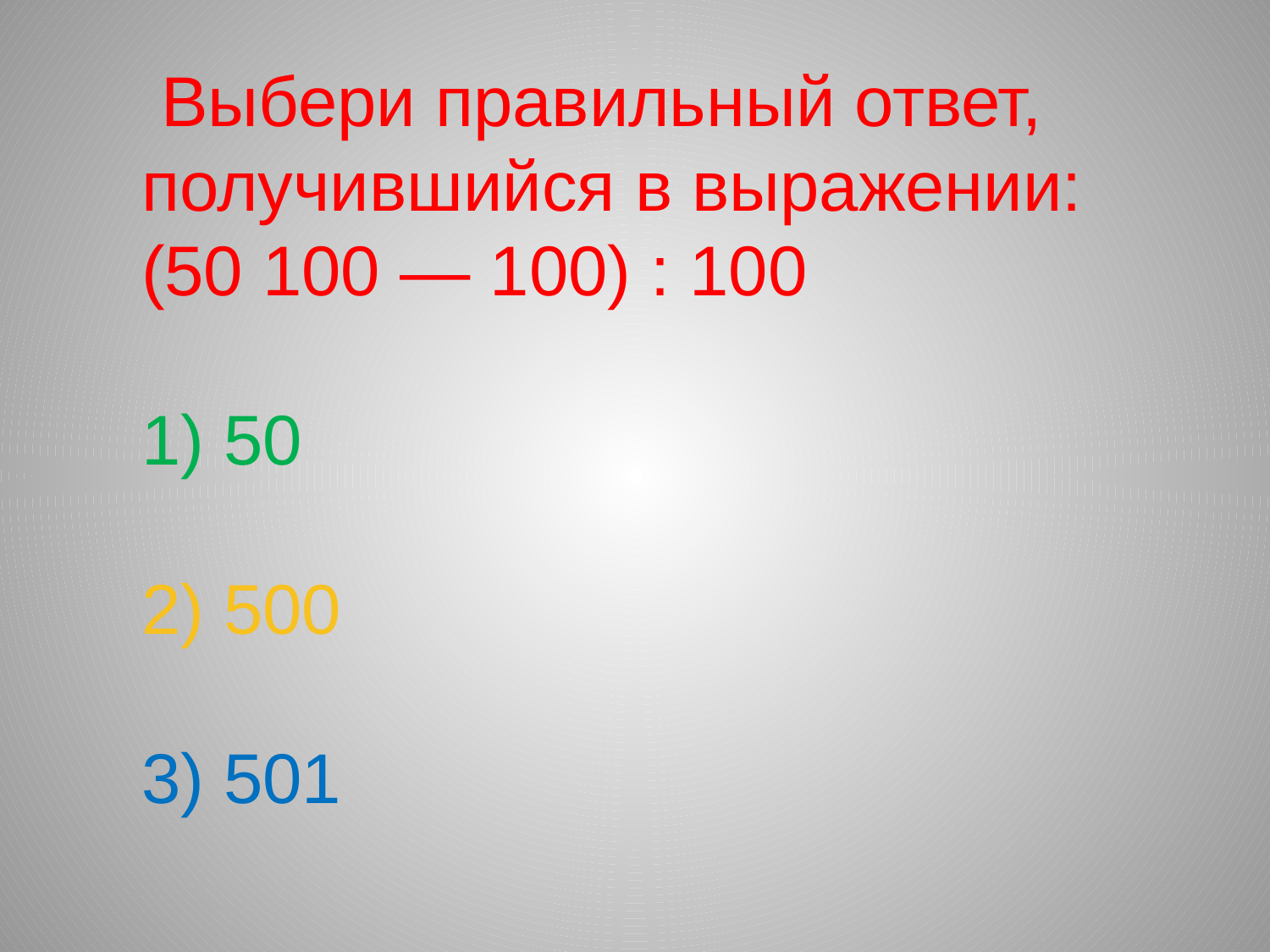

Выбери правильный ответ, получившийся в выражении:
(50 100 — 100) : 100

1) 50

2) 500

3) 501